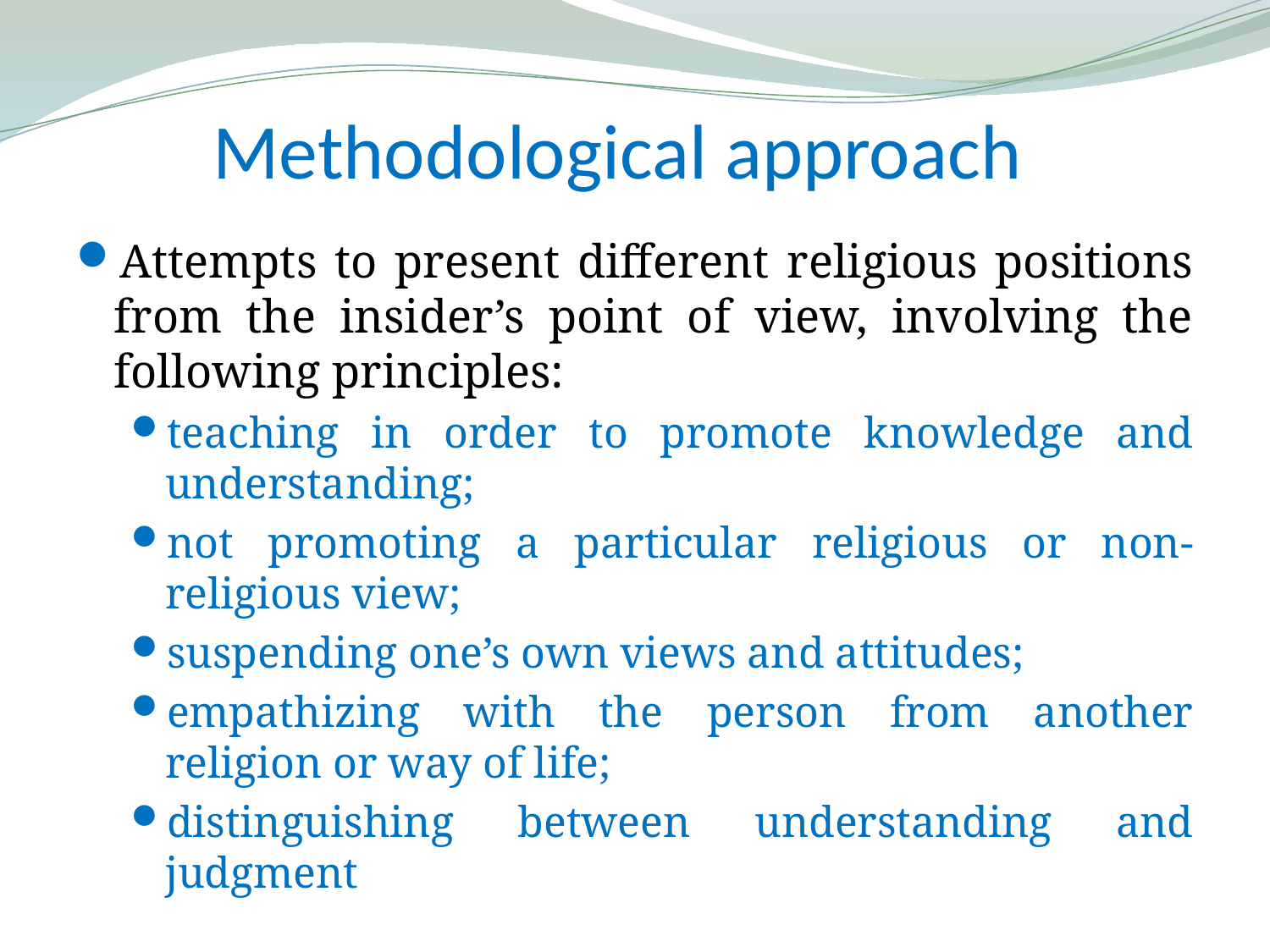

# Methodological approach
Attempts to present different religious positions from the insider’s point of view, involving the following principles:
teaching in order to promote knowledge and understanding;
not promoting a particular religious or non-religious view;
suspending one’s own views and attitudes;
empathizing with the person from another religion or way of life;
distinguishing between understanding and judgment